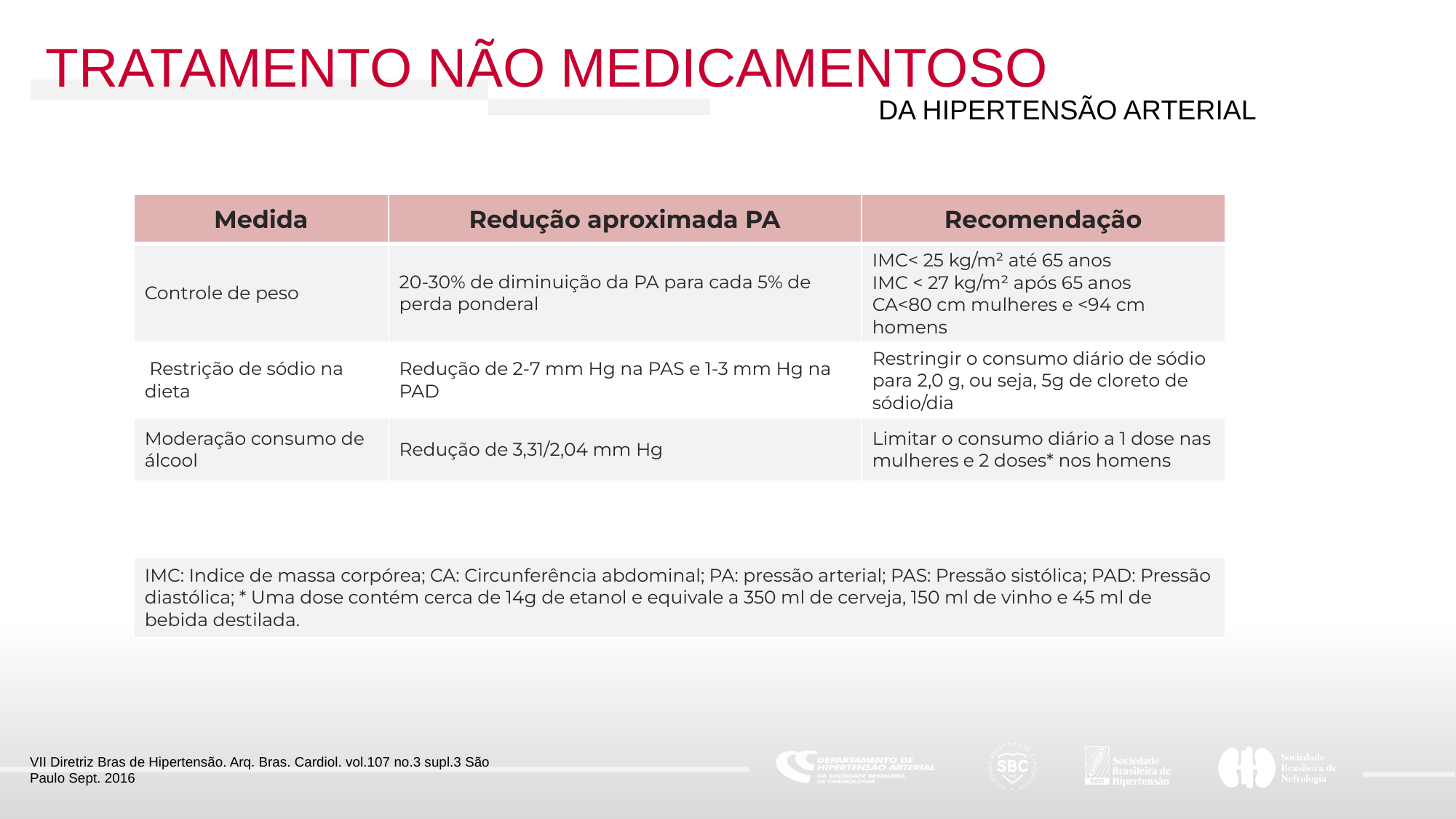

TRATAMENTO NÃO MEDICAMENTOSO
DA HIPERTENSÃO ARTERIAL
| Medida | Redução aproximada PA | Recomendação |
| --- | --- | --- |
| Controle de peso | 20-30% de diminuição da PA para cada 5% de perda ponderal | IMC< 25 kg/m² até 65 anos IMC < 27 kg/m² após 65 anos CA<80 cm mulheres e <94 cm homens |
| Restrição de sódio na dieta | Redução de 2-7 mm Hg na PAS e 1-3 mm Hg na PAD | Restringir o consumo diário de sódio para 2,0 g, ou seja, 5g de cloreto de sódio/dia |
| Moderação consumo de álcool | Redução de 3,31/2,04 mm Hg | Limitar o consumo diário a 1 dose nas mulheres e 2 doses\* nos homens |
|  |  |  |
| IMC: Indice de massa corpórea; CA: Circunferência abdominal; PA: pressão arterial; PAS: Pressão sistólica; PAD: Pressão diastólica; \* Uma dose contém cerca de 14g de etanol e equivale a 350 ml de cerveja, 150 ml de vinho e 45 ml de bebida destilada. |  |  |

VII Diretriz Bras de Hipertensão. Arq. Bras. Cardiol. vol.107 no.3 supl.3 São Paulo Sept. 2016